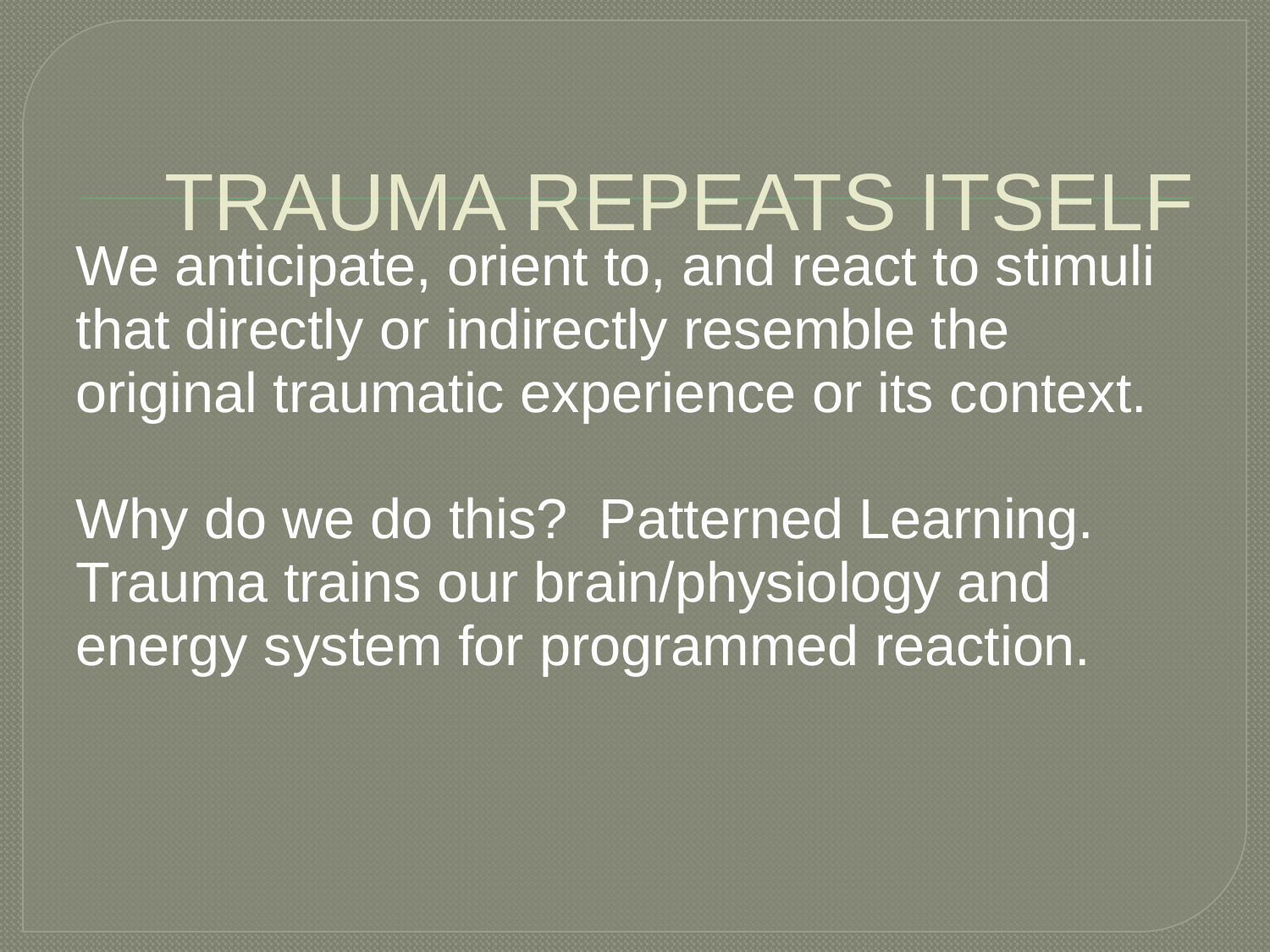

TRAUMA REPEATS ITSELF
We anticipate, orient to, and react to stimuli that directly or indirectly resemble the original traumatic experience or its context.

Why do we do this?  Patterned Learning.  Trauma trains our brain/physiology and energy system for programmed reaction.